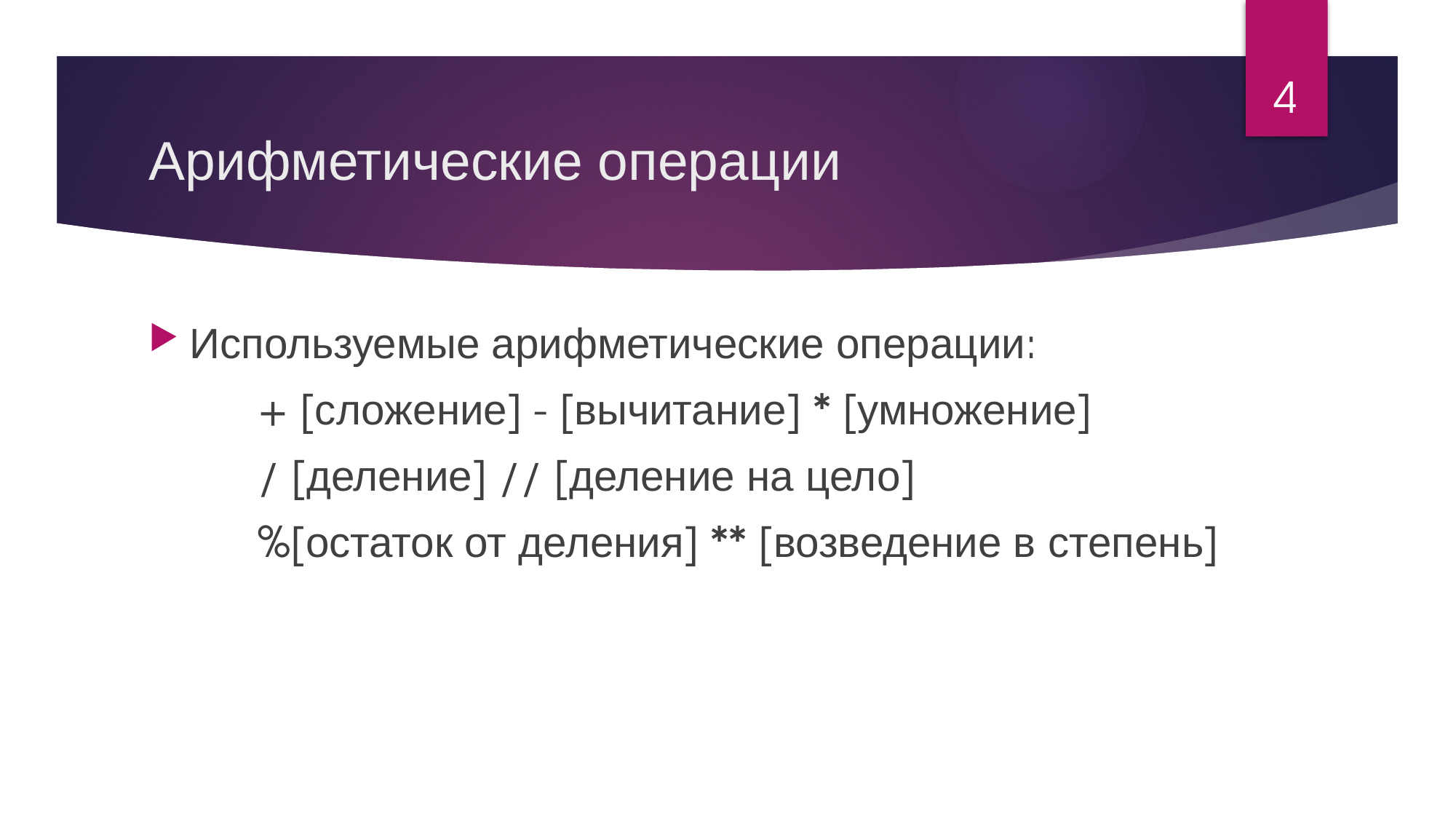

4
# Арифметические операции
Используемые арифметические операции:
	+ [сложение] - [вычитание] * [умножение]
	/ [деление] // [деление на цело]
	%[остаток от деления] ** [возведение в степень]